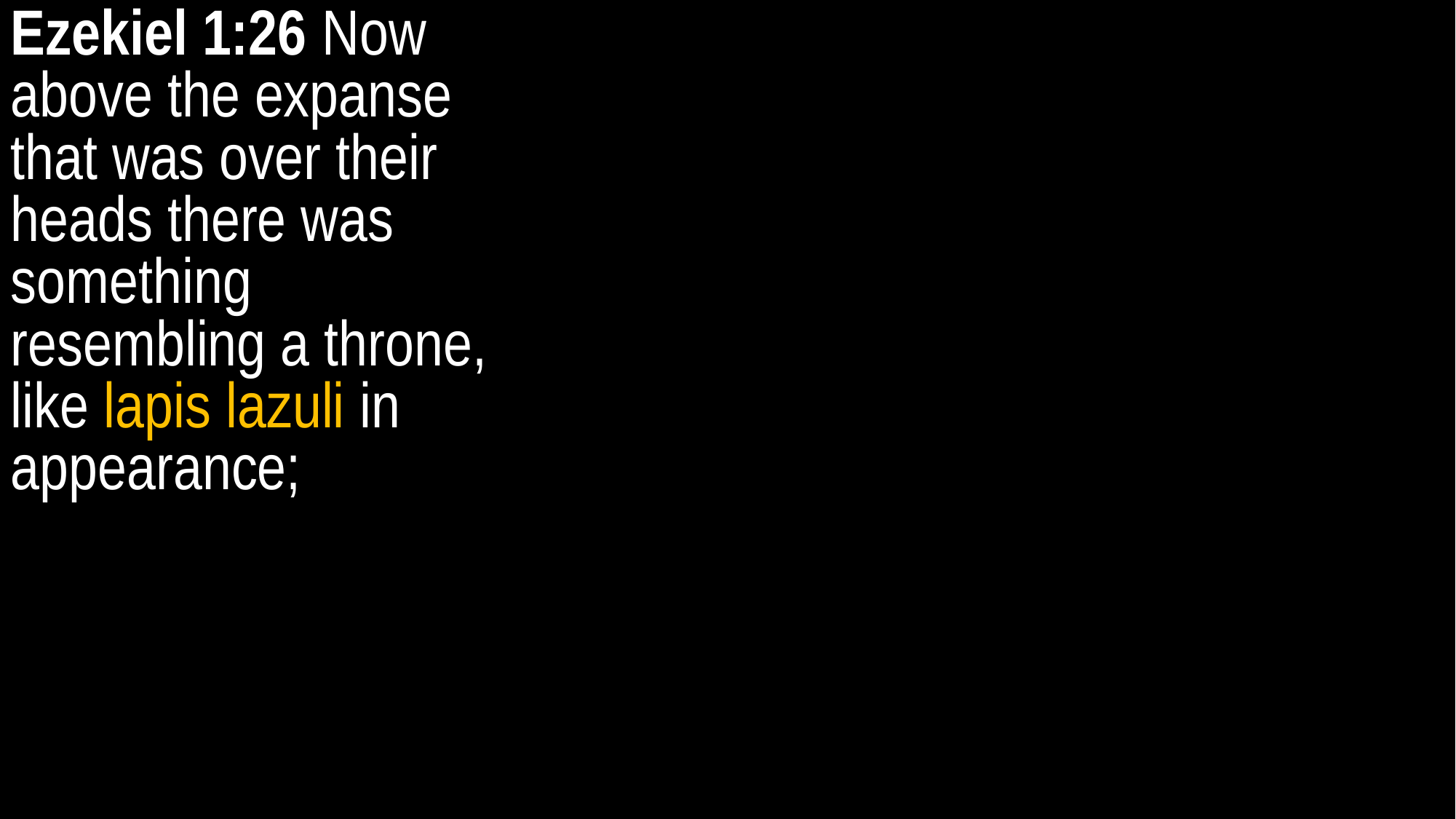

Ezekiel 1:26 Now above the expanse that was over their heads there was something resembling a throne, like lapis lazuli in appearance;